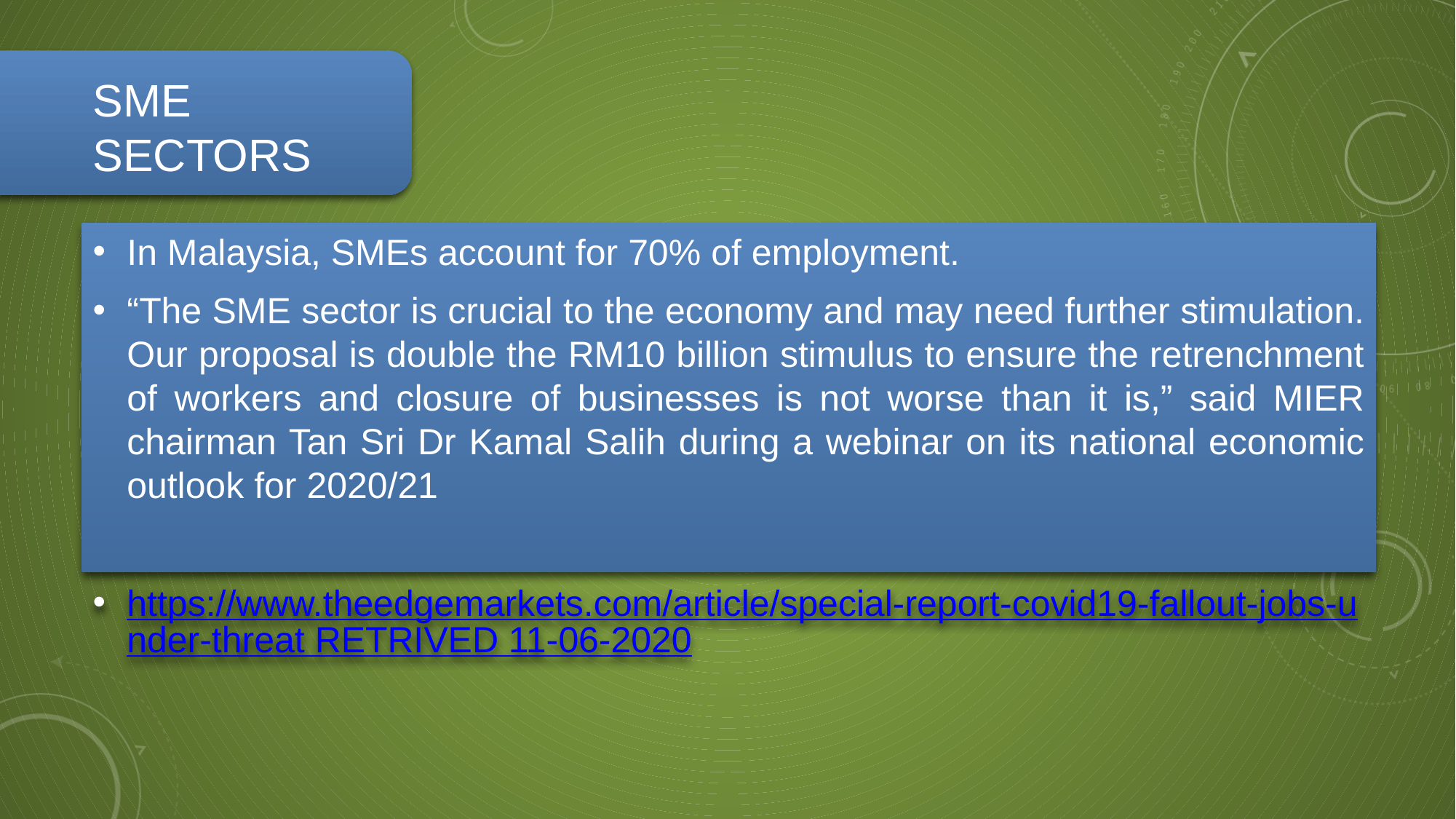

# SME SECTORS
In Malaysia, SMEs account for 70% of employment.
“The SME sector is crucial to the economy and may need further stimulation. Our proposal is double the RM10 billion stimulus to ensure the retrenchment of workers and closure of businesses is not worse than it is,” said MIER chairman Tan Sri Dr Kamal Salih during a webinar on its national economic outlook for 2020/21

https://www.theedgemarkets.com/article/special-report-covid19-fallout-jobs-under-threat RETRIVED 11-06-2020